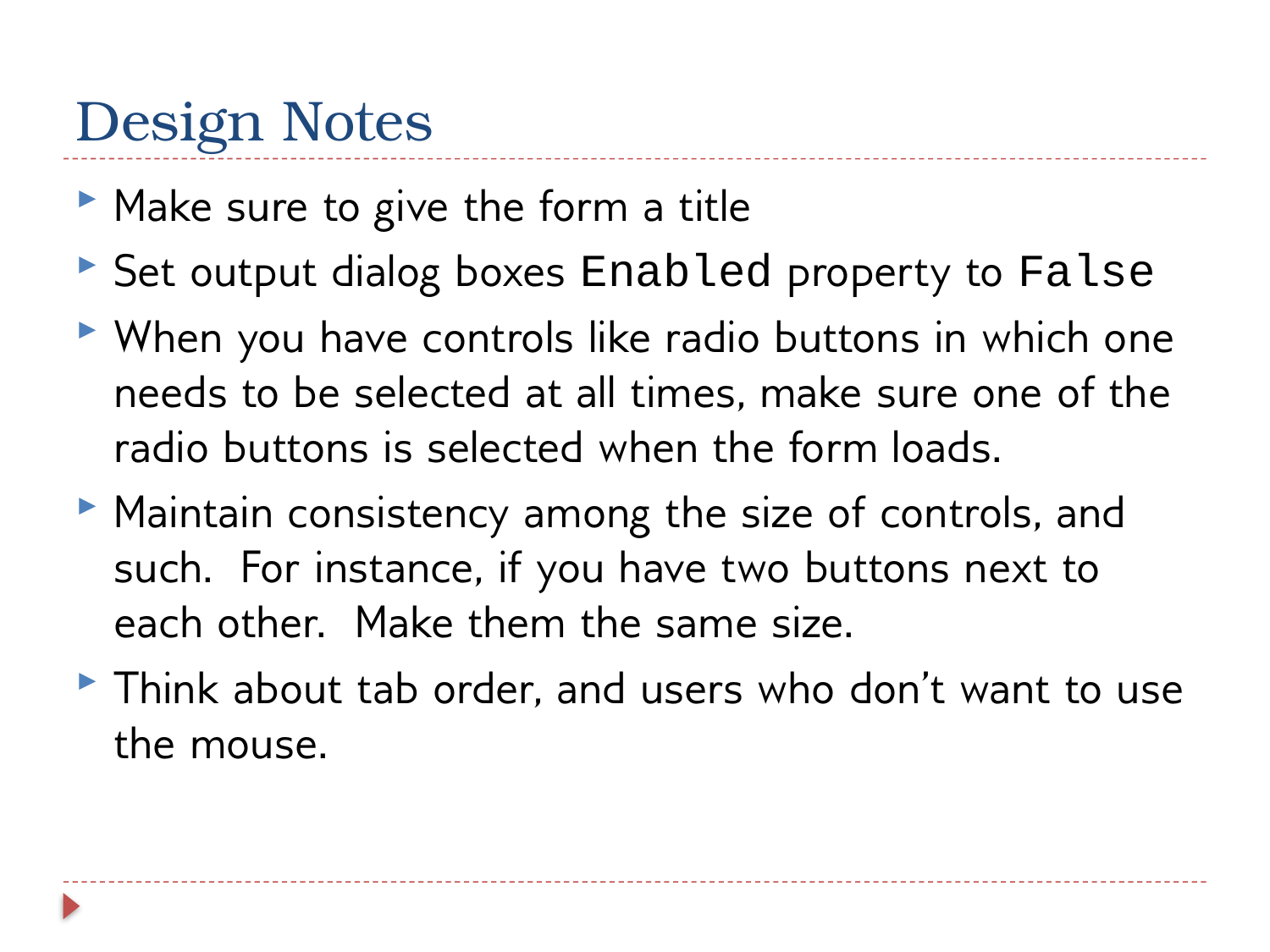

# Design Notes
Make sure to give the form a title
Set output dialog boxes Enabled property to False
When you have controls like radio buttons in which one needs to be selected at all times, make sure one of the radio buttons is selected when the form loads.
Maintain consistency among the size of controls, and such.  For instance, if you have two buttons next to each other.  Make them the same size.
Think about tab order, and users who don’t want to use the mouse.